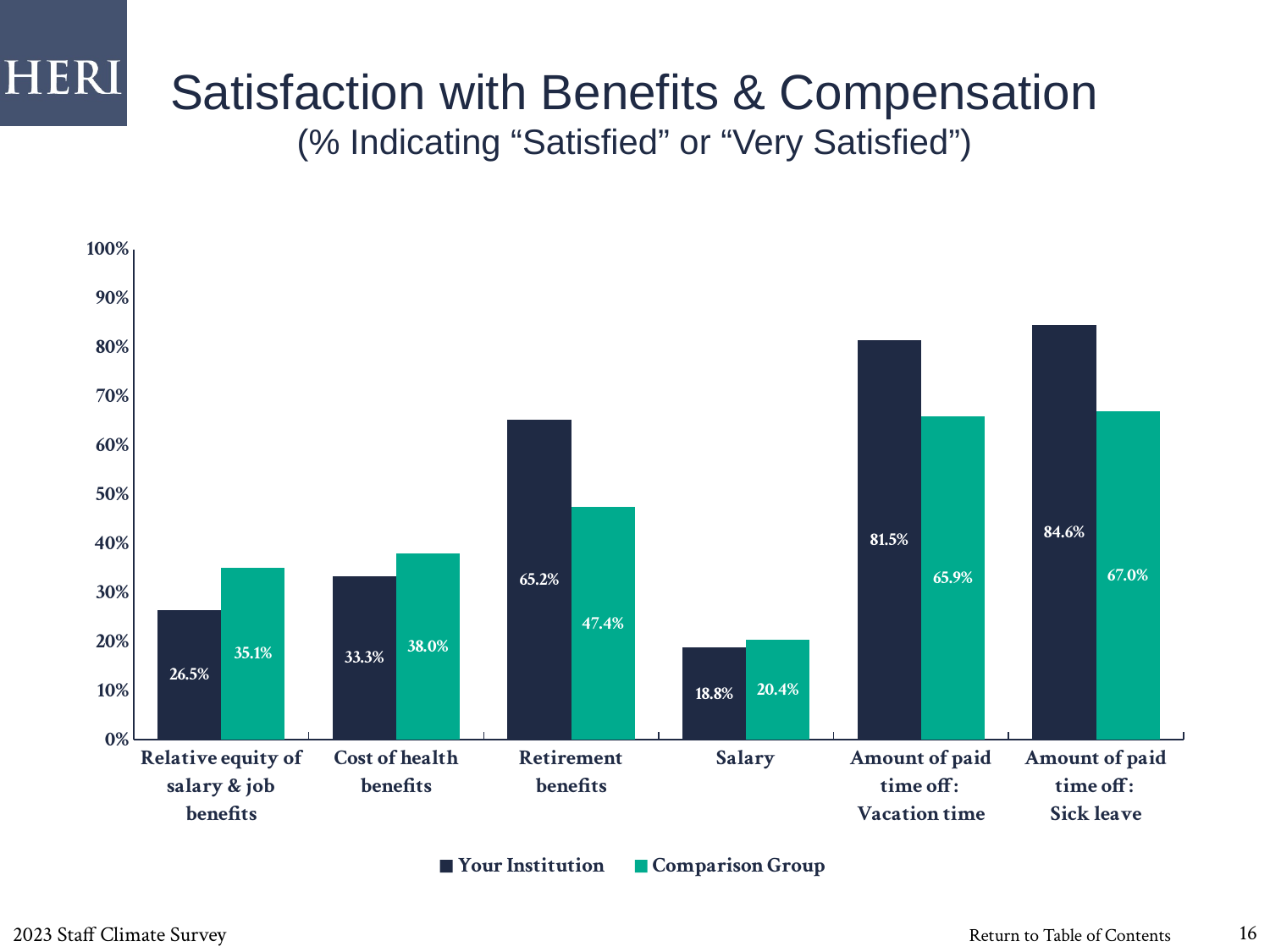

# Satisfaction with Benefits & Compensation (% Indicating “Satisfied” or “Very Satisfied”)

### Chart

| Category | Your Institution | Comparison Group  |
|---|---|---|
| Relative equity of salary & job benefits | 0.265 | 0.351 |
| Cost of health benefits | 0.333 | 0.38 |
| Retirement benefits | 0.652 | 0.474 |
| Salary | 0.188 | 0.204 |
| Amount of paid time off:
Vacation time | 0.815 | 0.659 |
| Amount of paid time off:
Sick leave | 0.846 | 0.67 |
2023 Staff Climate Survey
16